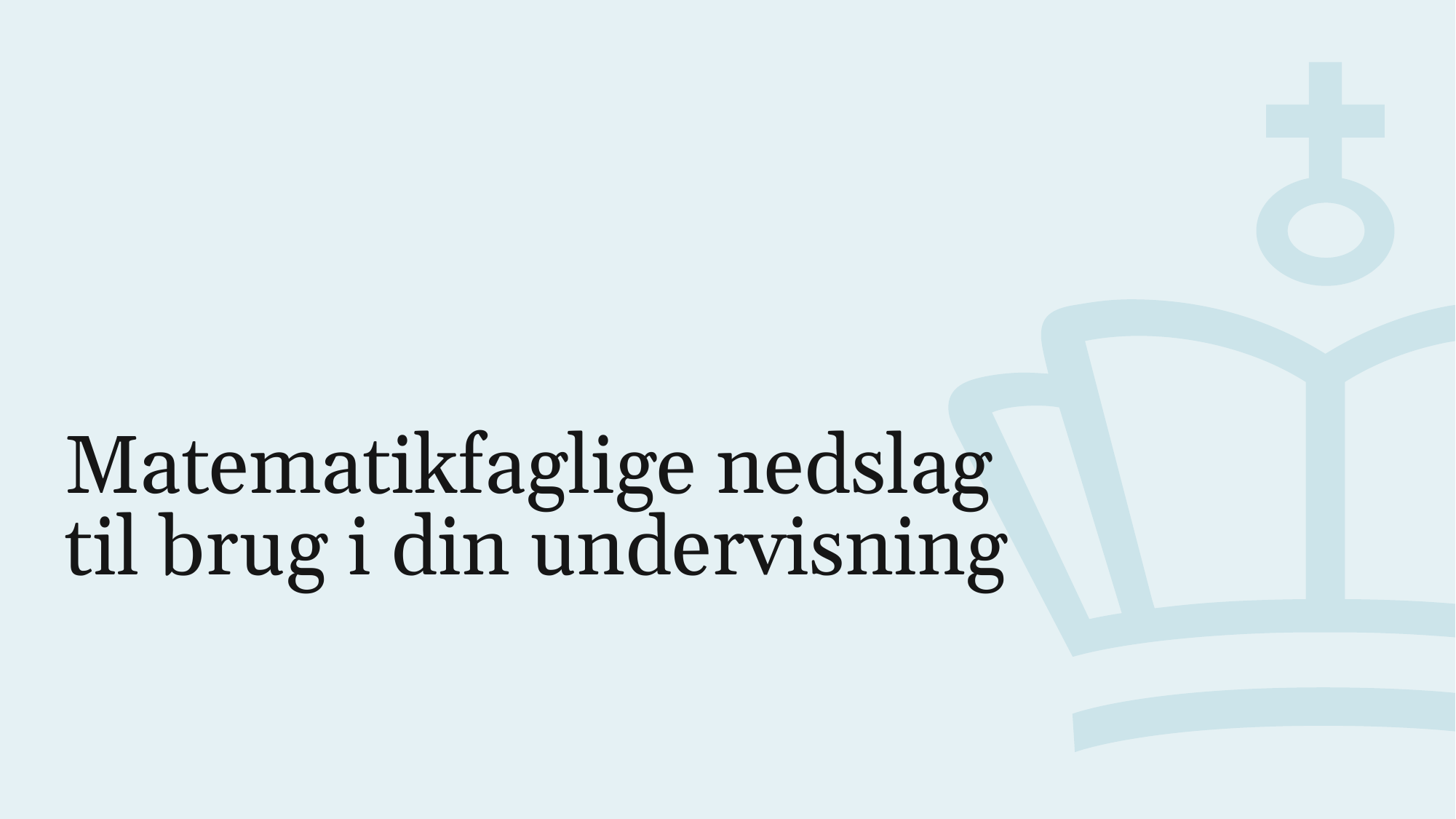

# Matematikfaglige nedslag til brug i din undervisning
6. marts 2024
33